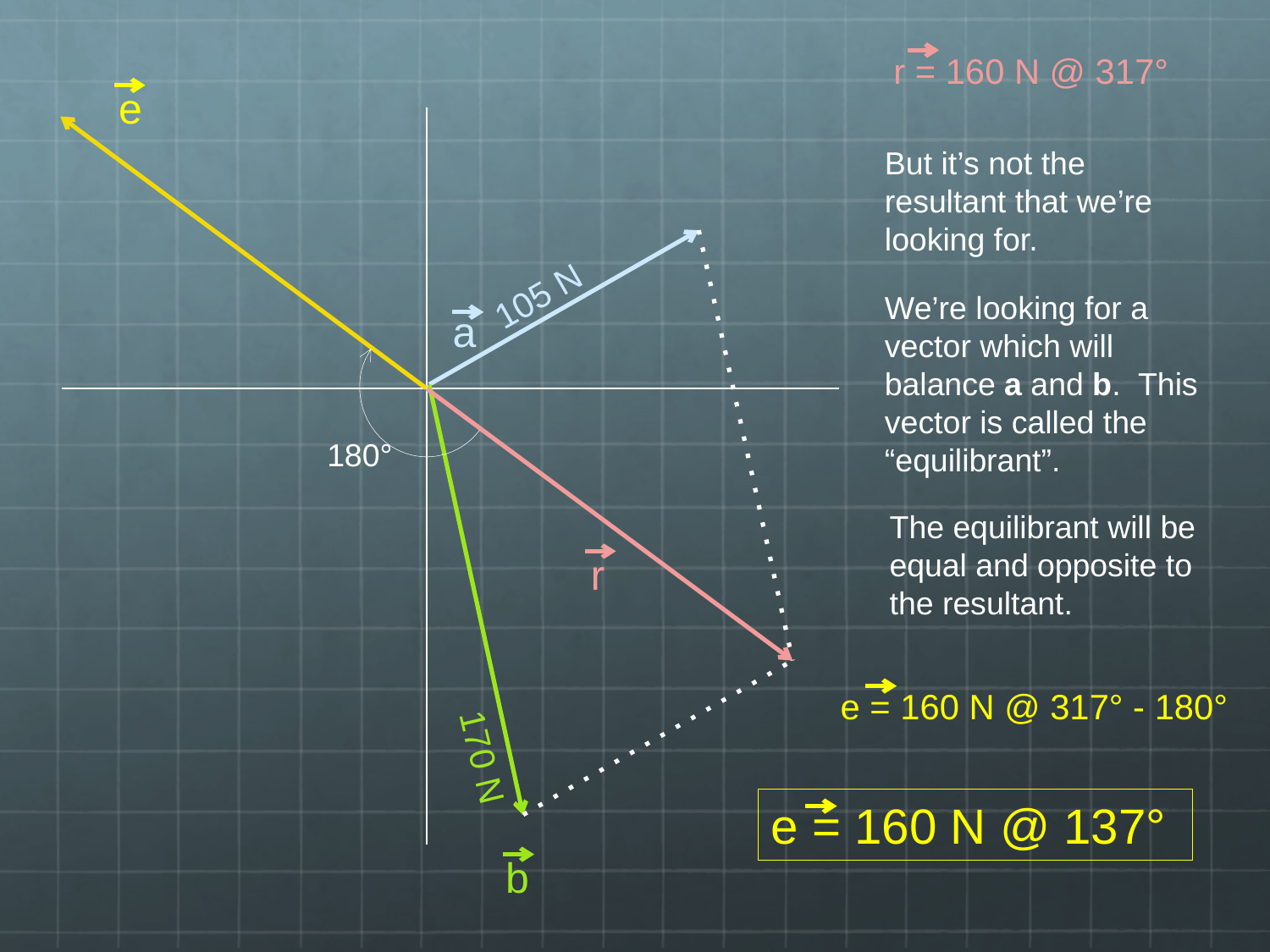

r = 160 N @ 317°
e
But it’s not the resultant that we’re looking for.
105 N
We’re looking for a vector which will balance a and b.  This vector is called the “equilibrant”.
a

180°
The equilibrant will be equal and opposite to the resultant.
r
e = 160 N @ 317° - 180°
170 N
e = 160 N @ 137°
b